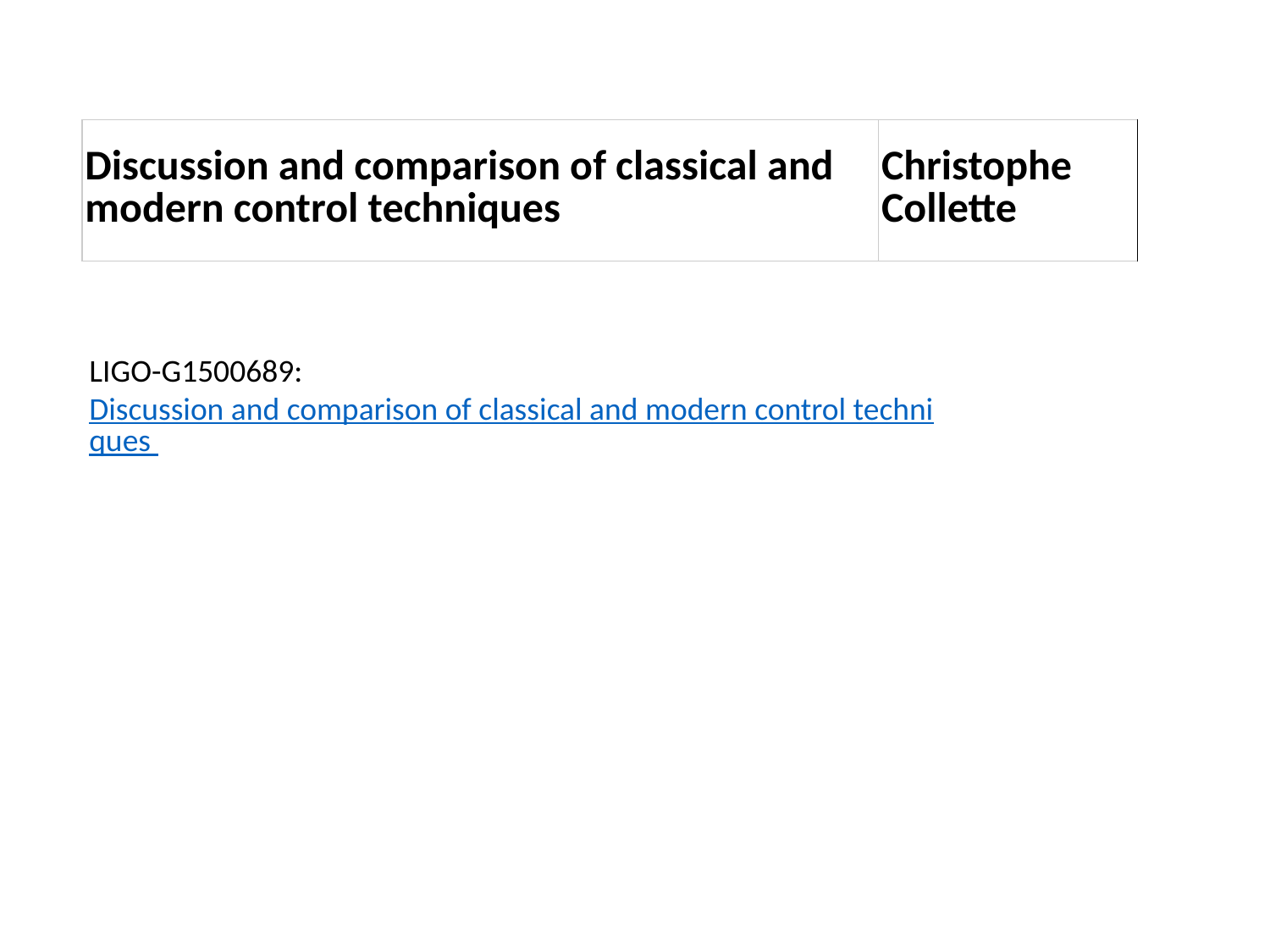

| Discussion and comparison of classical and modern control techniques | Christophe Collette |
| --- | --- |
LIGO-G1500689: Discussion and comparison of classical and modern control techniques